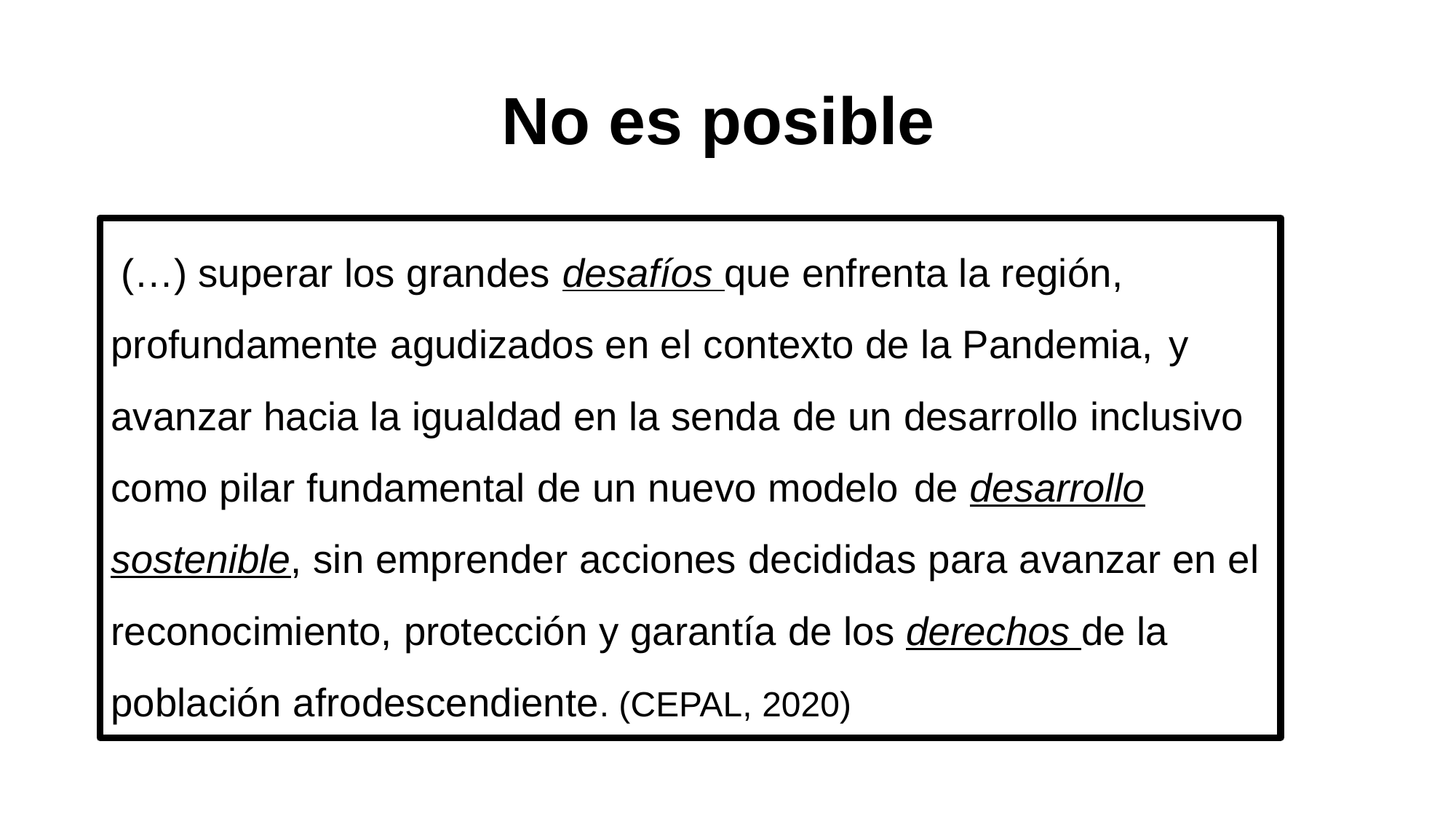

# No es posible
 (…) superar los grandes desafíos que enfrenta la región, profundamente agudizados en el contexto de la Pandemia, y avanzar hacia la igualdad en la senda de un desarrollo inclusivo como pilar fundamental de un nuevo modelo de desarrollo sostenible, sin emprender acciones decididas para avanzar en el reconocimiento, protección y garantía de los derechos de la población afrodescendiente. (CEPAL, 2020)